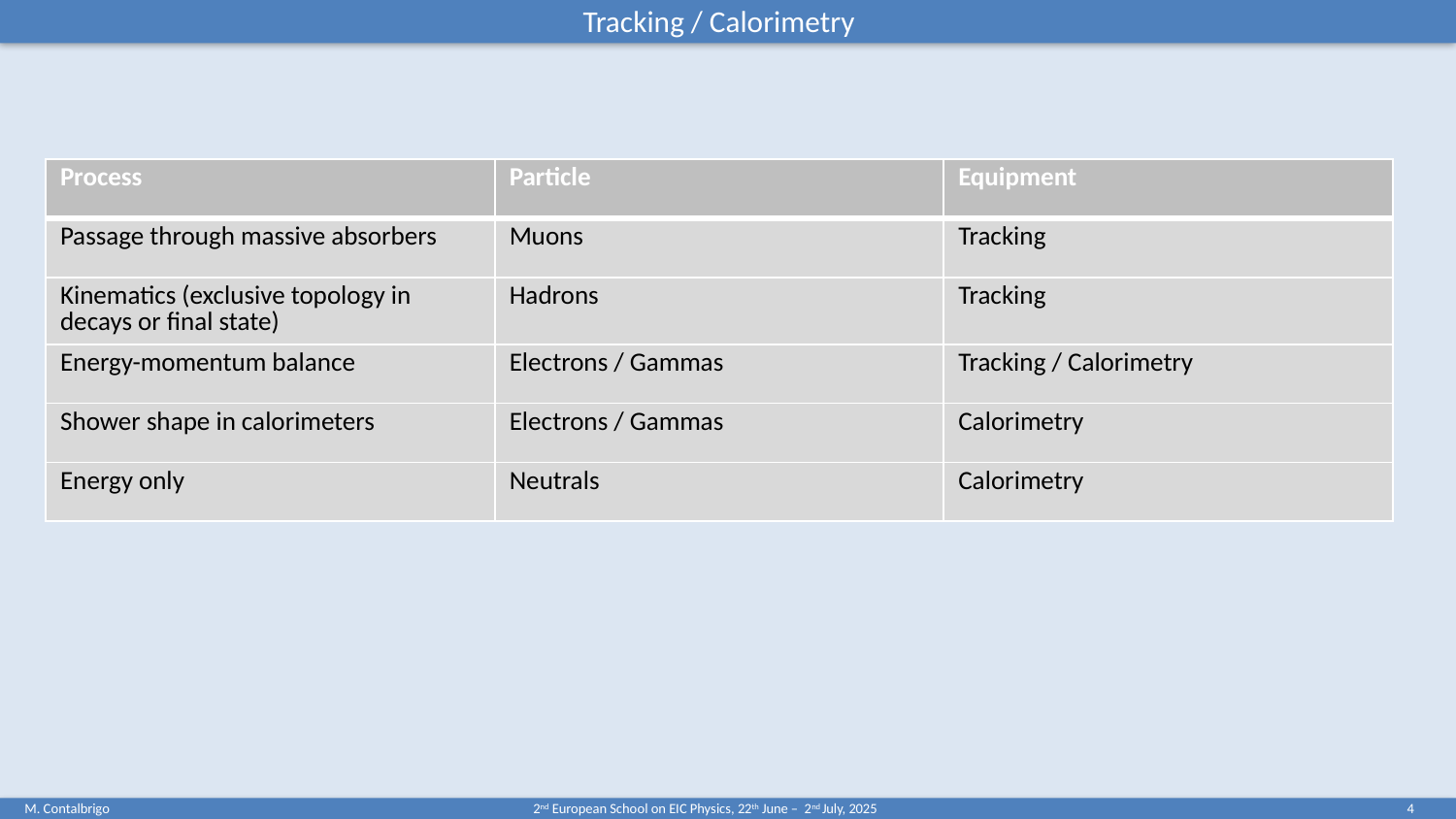

Tracking / Calorimetry
| Process | Particle | Equipment |
| --- | --- | --- |
| Passage through massive absorbers | Muons | Tracking |
| Kinematics (exclusive topology in decays or final state) | Hadrons | Tracking |
| Energy-momentum balance | Electrons / Gammas | Tracking / Calorimetry |
| Shower shape in calorimeters | Electrons / Gammas | Calorimetry |
| Energy only | Neutrals | Calorimetry |
M. Contalbrigo
2nd European School on EIC Physics, 22th June –  2nd July, 2025
4